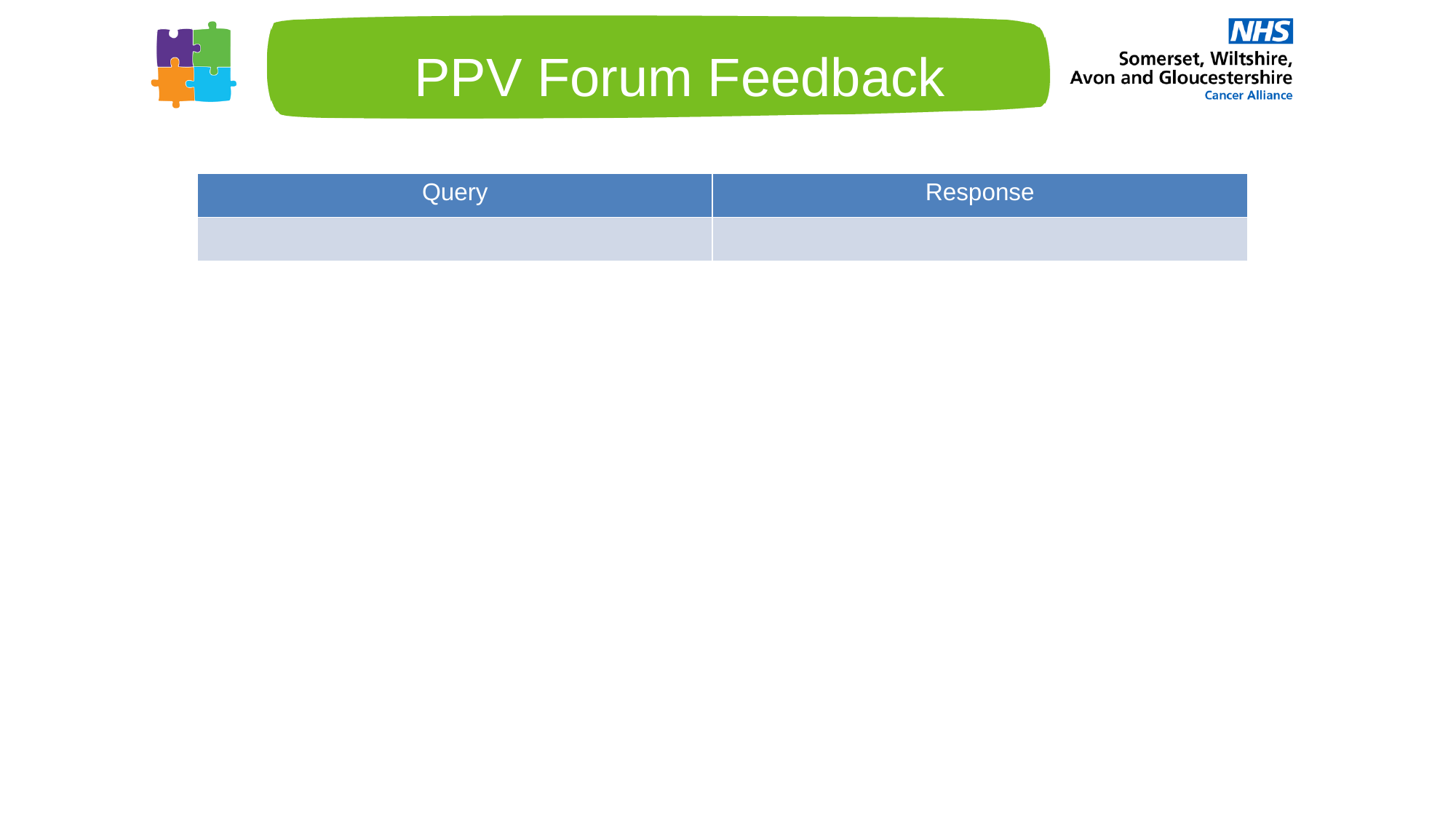

PPV Forum Feedback
| Query | Response |
| --- | --- |
|  |  |